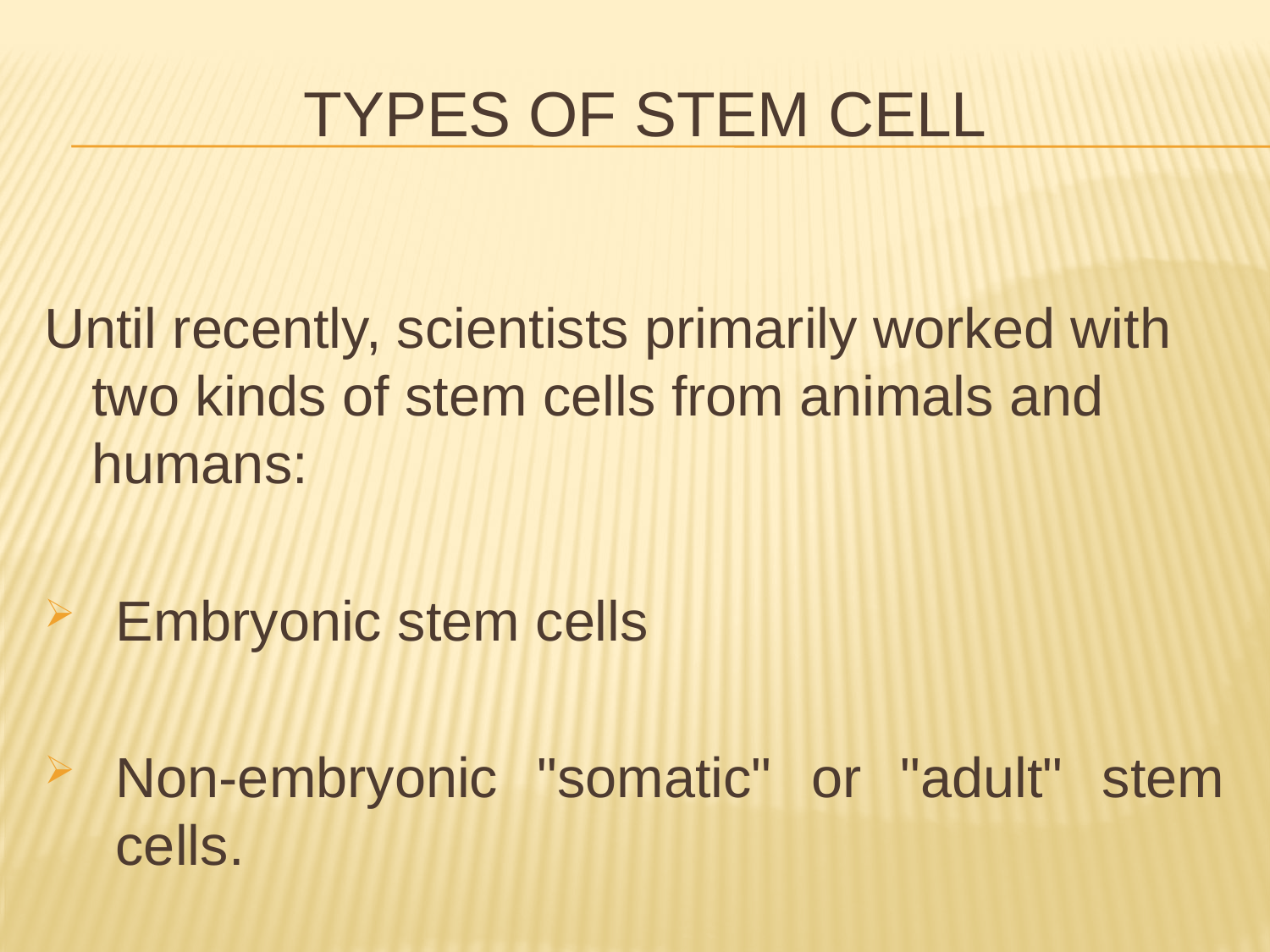

# Types of stem cell
Until recently, scientists primarily worked with two kinds of stem cells from animals and humans:

Embryonic stem cells

Non-embryonic "somatic" or "adult" stem cells.